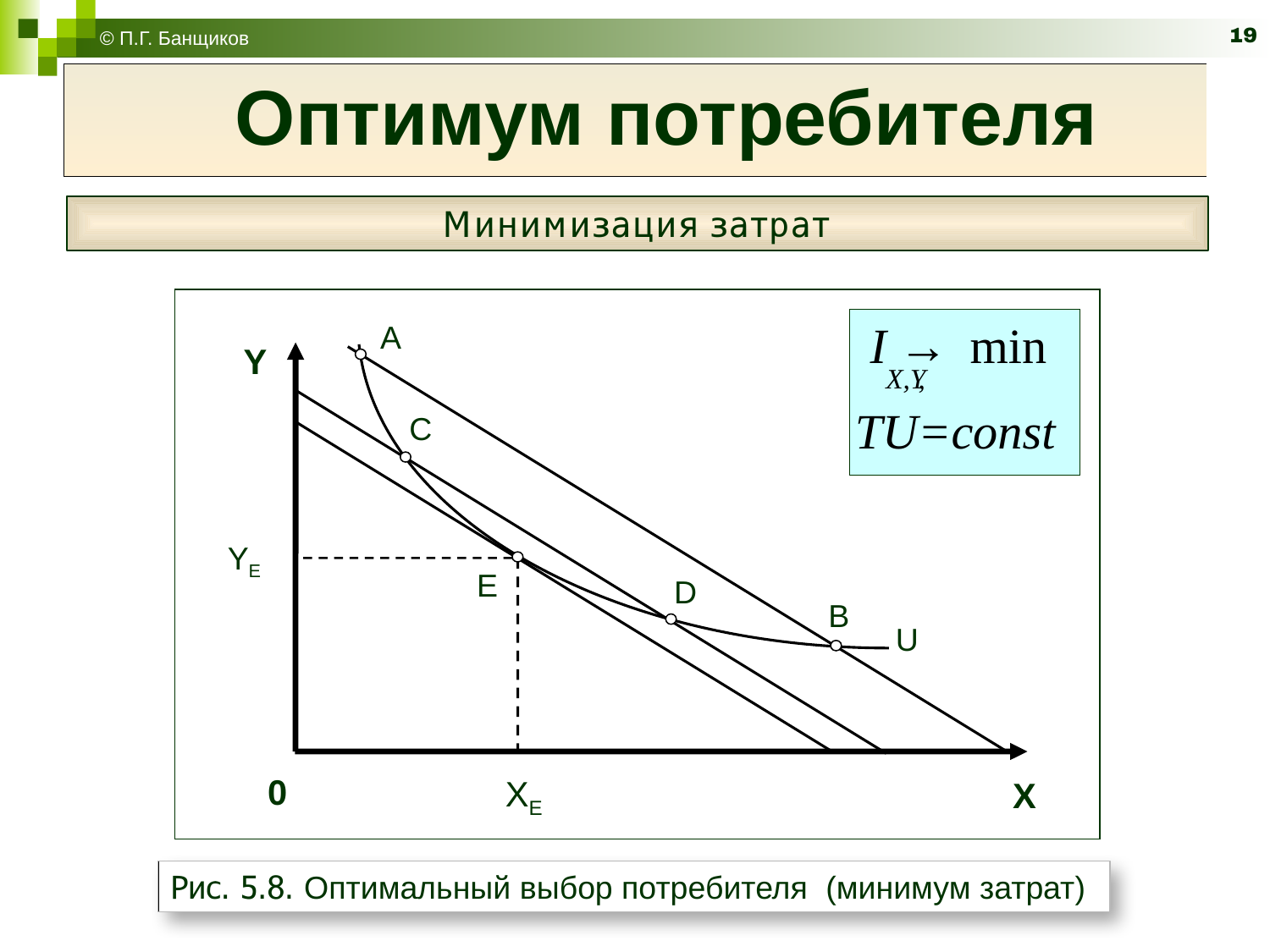

© П.Г. Банщиков
19
# Оптимум потребителя
Минимизация затрат

I →
min
X,Y
,
TU=const
A

Y

C

YE

E
D
B

U

0
XE
X
Рис. 5.8. Оптимальный выбор потребителя  (минимум затрат)